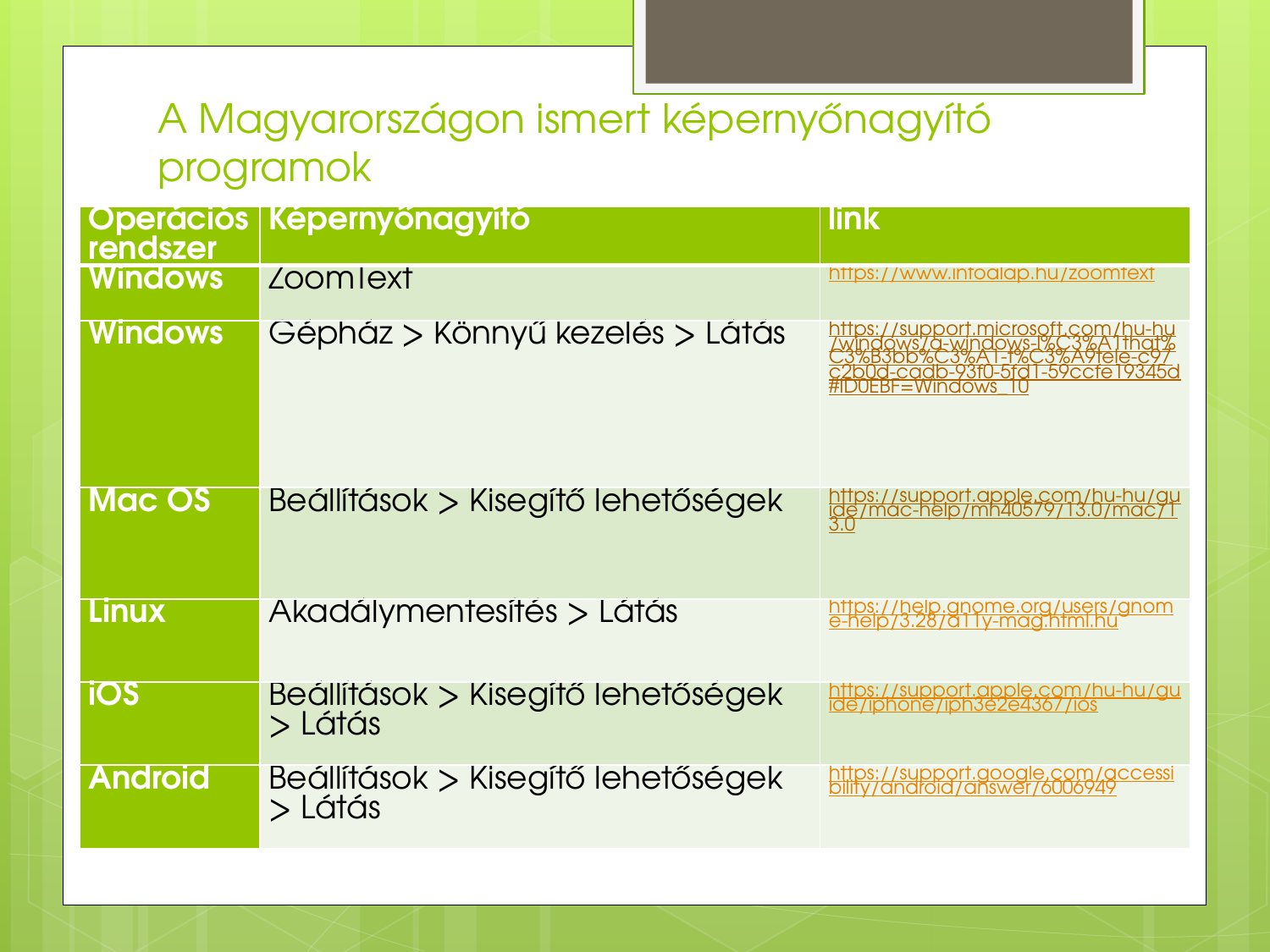

# A Magyarországon ismert képernyőnagyító programok
| Operációs rendszer | Képernyőnagyító | link |
| --- | --- | --- |
| Windows | ZoomText | https://www.infoalap.hu/zoomtext |
| Windows | Gépház > Könnyű kezelés > Látás | https://support.microsoft.com/hu-hu/windows/a-windows-l%C3%A1that%C3%B3bb%C3%A1-t%C3%A9tele-c97c2b0d-cadb-93f0-5fd1-59ccfe19345d#ID0EBF=Windows\_10 |
| Mac OS | Beállítások > Kisegítő lehetőségek | https://support.apple.com/hu-hu/guide/mac-help/mh40579/13.0/mac/13.0 |
| Linux | Akadálymentesítés > Látás | https://help.gnome.org/users/gnome-help/3.28/a11y-mag.html.hu |
| iOS | Beállítások > Kisegítő lehetőségek > Látás | https://support.apple.com/hu-hu/guide/iphone/iph3e2e4367/ios |
| Android | Beállítások > Kisegítő lehetőségek > Látás | https://support.google.com/accessibility/android/answer/6006949 |